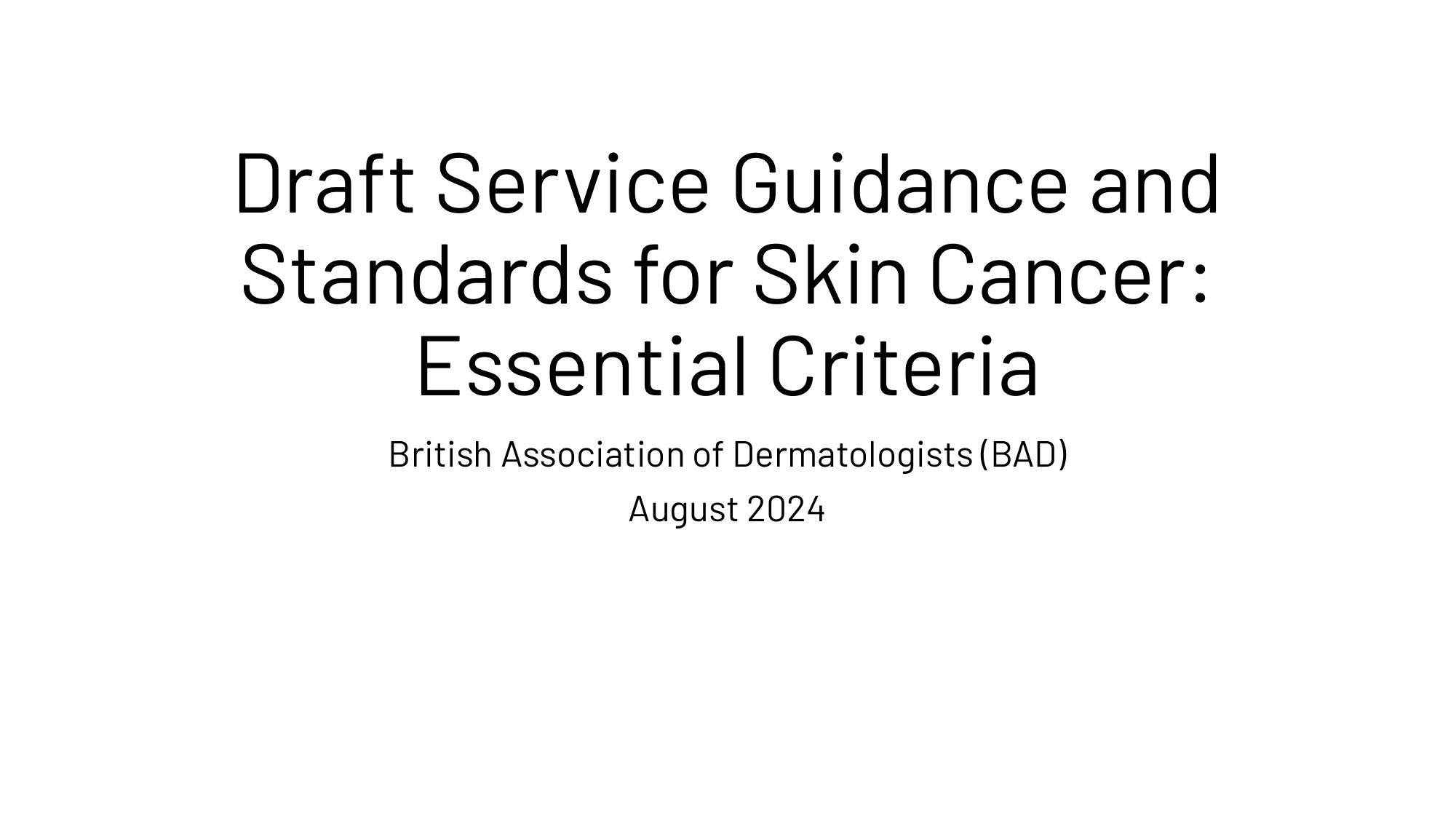

# Draft Service Guidance and Standards for Skin Cancer: Essential Criteria
British Association of Dermatologists (BAD)
August 2024